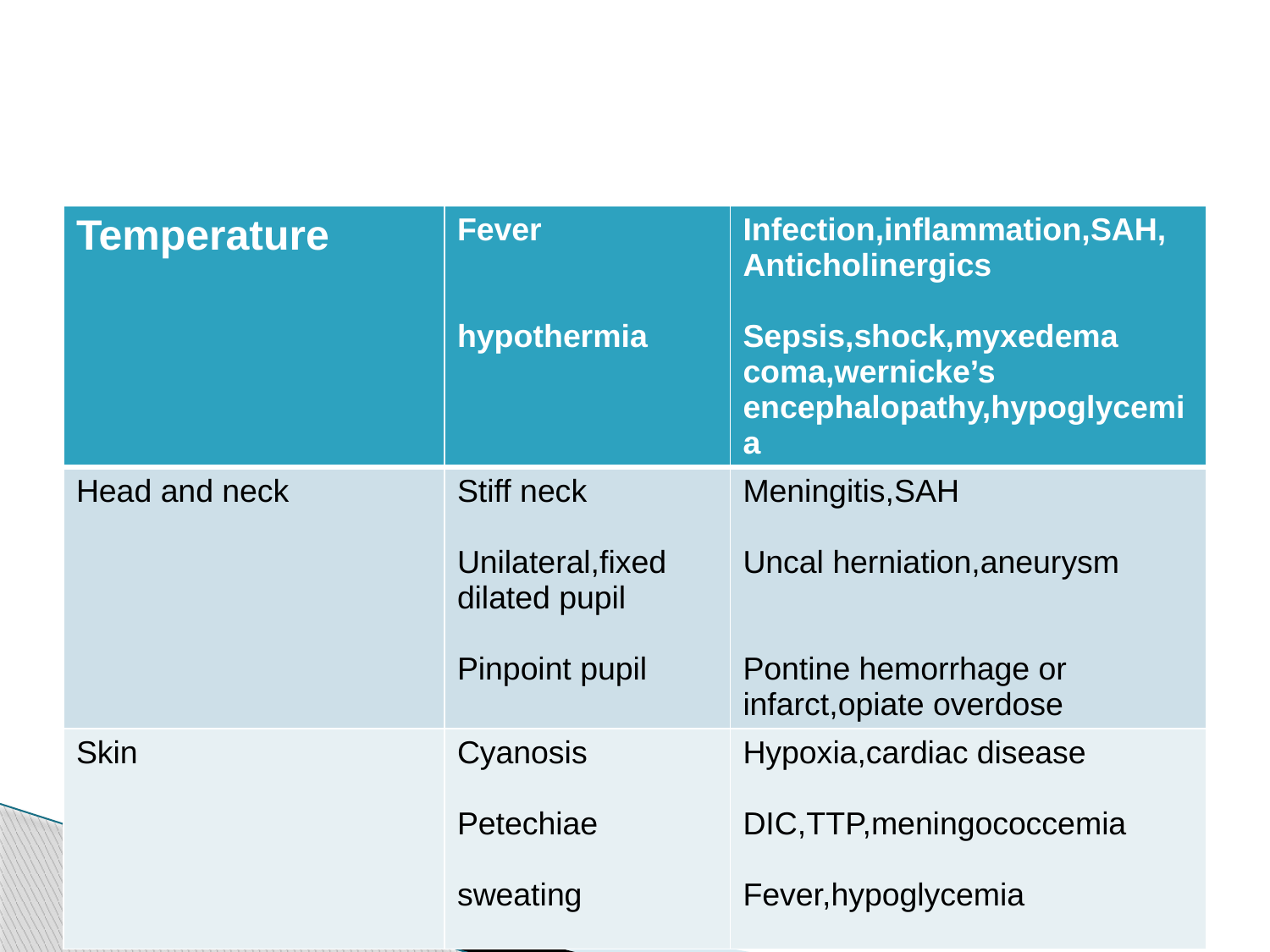

#
| Temperature | Fever hypothermia | Infection,inflammation,SAH, Anticholinergics Sepsis,shock,myxedema coma,wernicke’s encephalopathy,hypoglycemia |
| --- | --- | --- |
| Head and neck | Stiff neck Unilateral,fixed dilated pupil Pinpoint pupil | Meningitis,SAH Uncal herniation,aneurysm Pontine hemorrhage or infarct,opiate overdose |
| Skin | Cyanosis Petechiae sweating | Hypoxia,cardiac disease DIC,TTP,meningococcemia Fever,hypoglycemia |